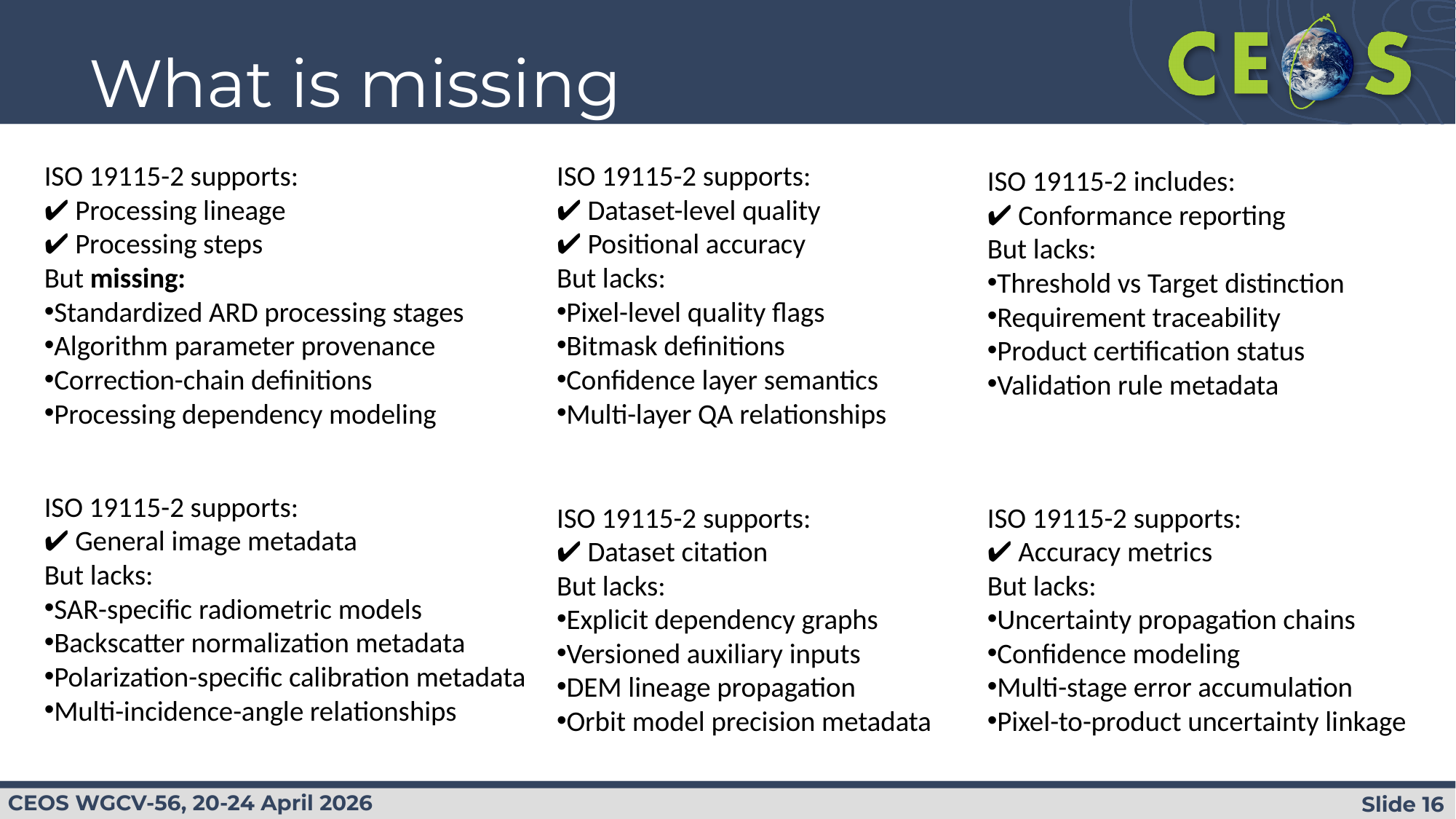

# What is missing
ISO 19115-2 supports:
✔ Processing lineage
✔ Processing steps
But missing:
Standardized ARD processing stages
Algorithm parameter provenance
Correction-chain definitions
Processing dependency modeling
ISO 19115-2 supports:
✔ Dataset-level quality
✔ Positional accuracy
But lacks:
Pixel-level quality flags
Bitmask definitions
Confidence layer semantics
Multi-layer QA relationships
ISO 19115-2 includes:
✔ Conformance reporting
But lacks:
Threshold vs Target distinction
Requirement traceability
Product certification status
Validation rule metadata
ISO 19115-2 supports:
✔ General image metadata
But lacks:
SAR-specific radiometric models
Backscatter normalization metadata
Polarization-specific calibration metadata
Multi-incidence-angle relationships
ISO 19115-2 supports:
✔ Accuracy metrics
But lacks:
Uncertainty propagation chains
Confidence modeling
Multi-stage error accumulation
Pixel-to-product uncertainty linkage
ISO 19115-2 supports:
✔ Dataset citation
But lacks:
Explicit dependency graphs
Versioned auxiliary inputs
DEM lineage propagation
Orbit model precision metadata